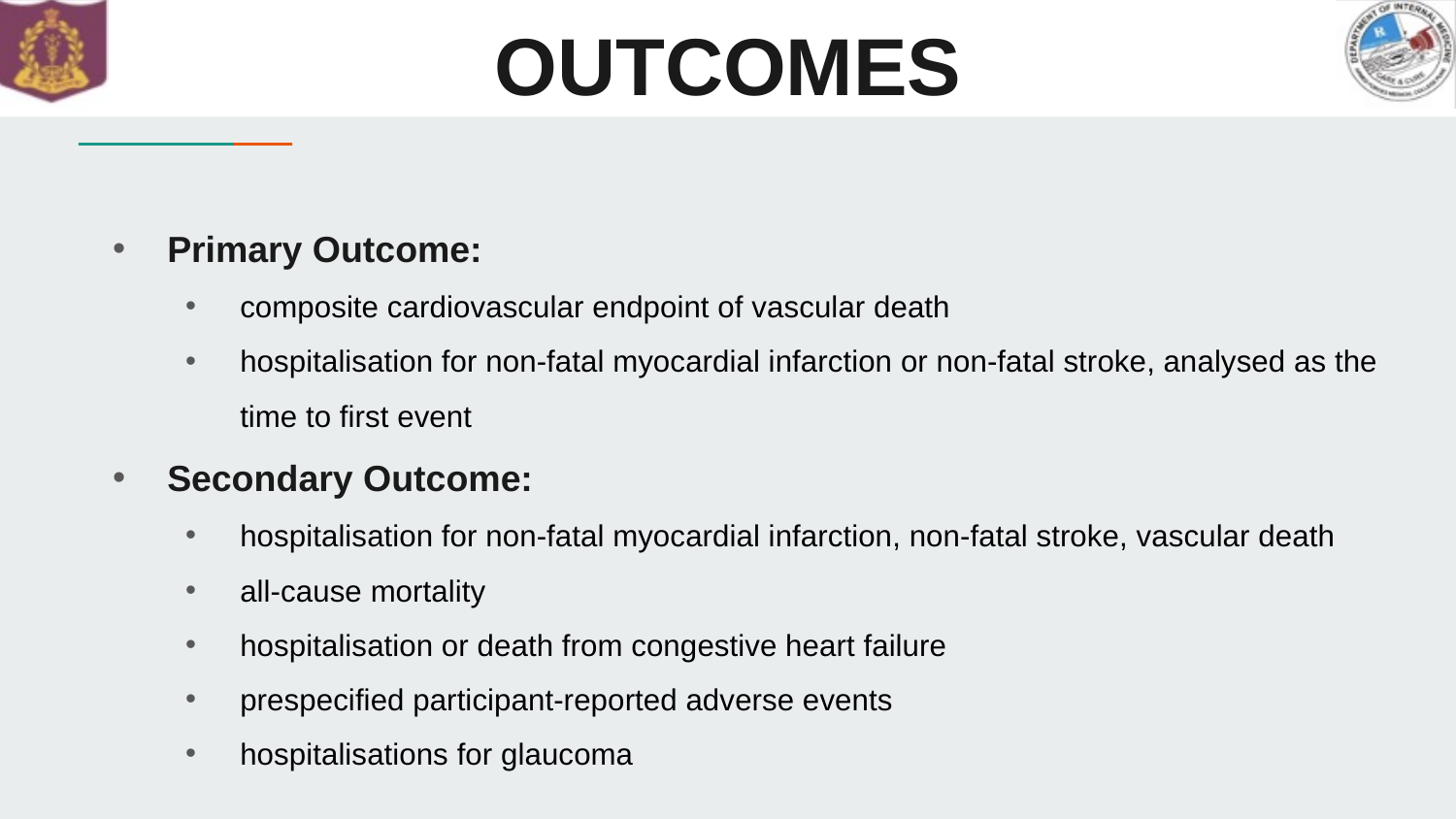

# OUTCOMES
Primary Outcome:
composite cardiovascular endpoint of vascular death
hospitalisation for non-fatal myocardial infarction or non-fatal stroke, analysed as the time to first event
Secondary Outcome:
hospitalisation for non-fatal myocardial infarction, non-fatal stroke, vascular death
all-cause mortality
hospitalisation or death from congestive heart failure
prespecified participant-reported adverse events
hospitalisations for glaucoma